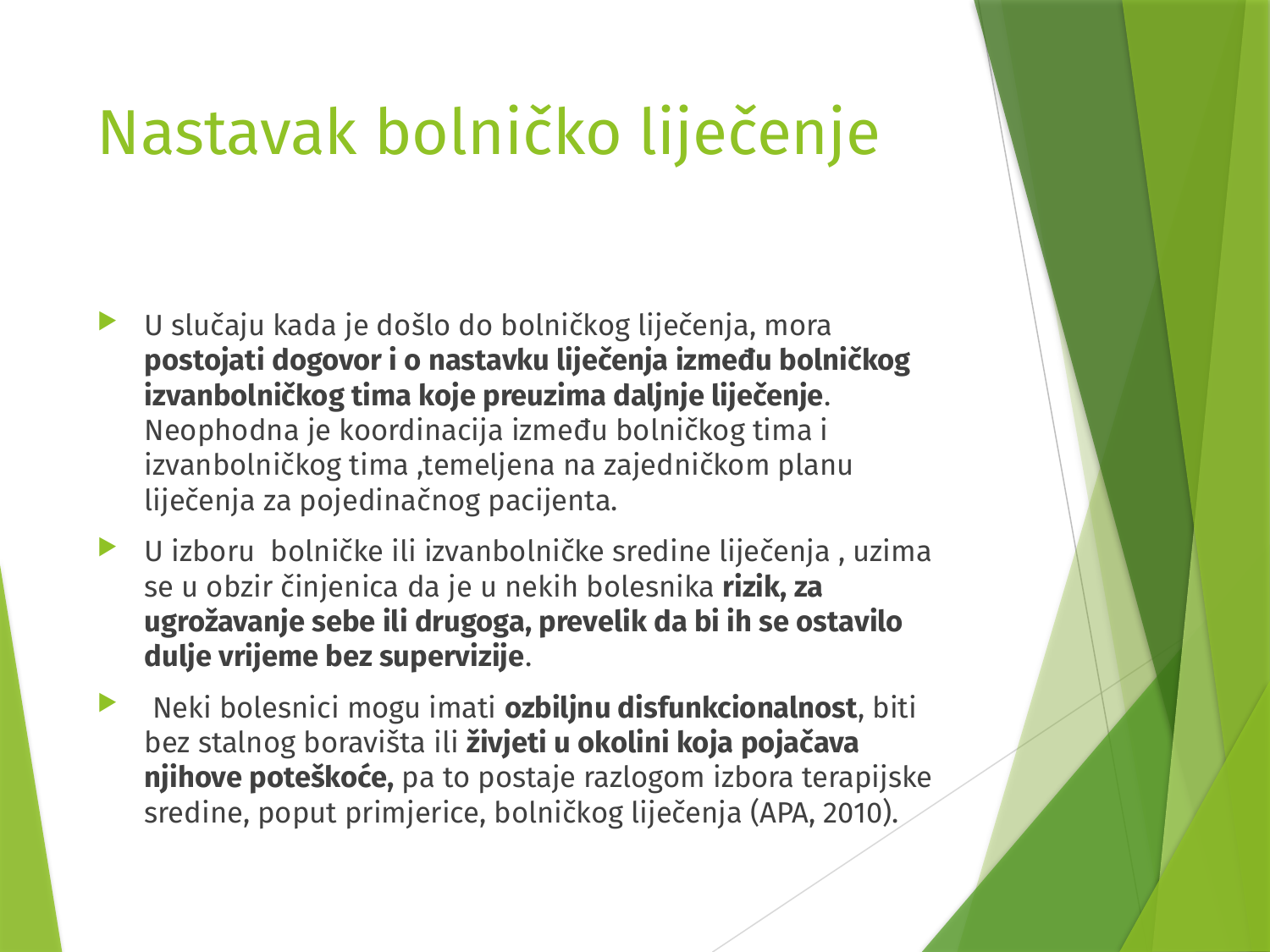

# Nastavak bolničko liječenje
U slučaju kada je došlo do bolničkog liječenja, mora postojati dogovor i o nastavku liječenja između bolničkog izvanbolničkog tima koje preuzima daljnje liječenje. Neophodna je koordinacija između bolničkog tima i izvanbolničkog tima ,temeljena na zajedničkom planu liječenja za pojedinačnog pacijenta.
U izboru  bolničke ili izvanbolničke sredine liječenja , uzima se u obzir činjenica da je u nekih bolesnika rizik, za ugrožavanje sebe ili drugoga, prevelik da bi ih se ostavilo dulje vrijeme bez supervizije.
 Neki bolesnici mogu imati ozbiljnu disfunkcionalnost, biti bez stalnog boravišta ili živjeti u okolini koja pojačava njihove poteškoće, pa to postaje razlogom izbora terapijske sredine, poput primjerice, bolničkog liječenja (APA, 2010).